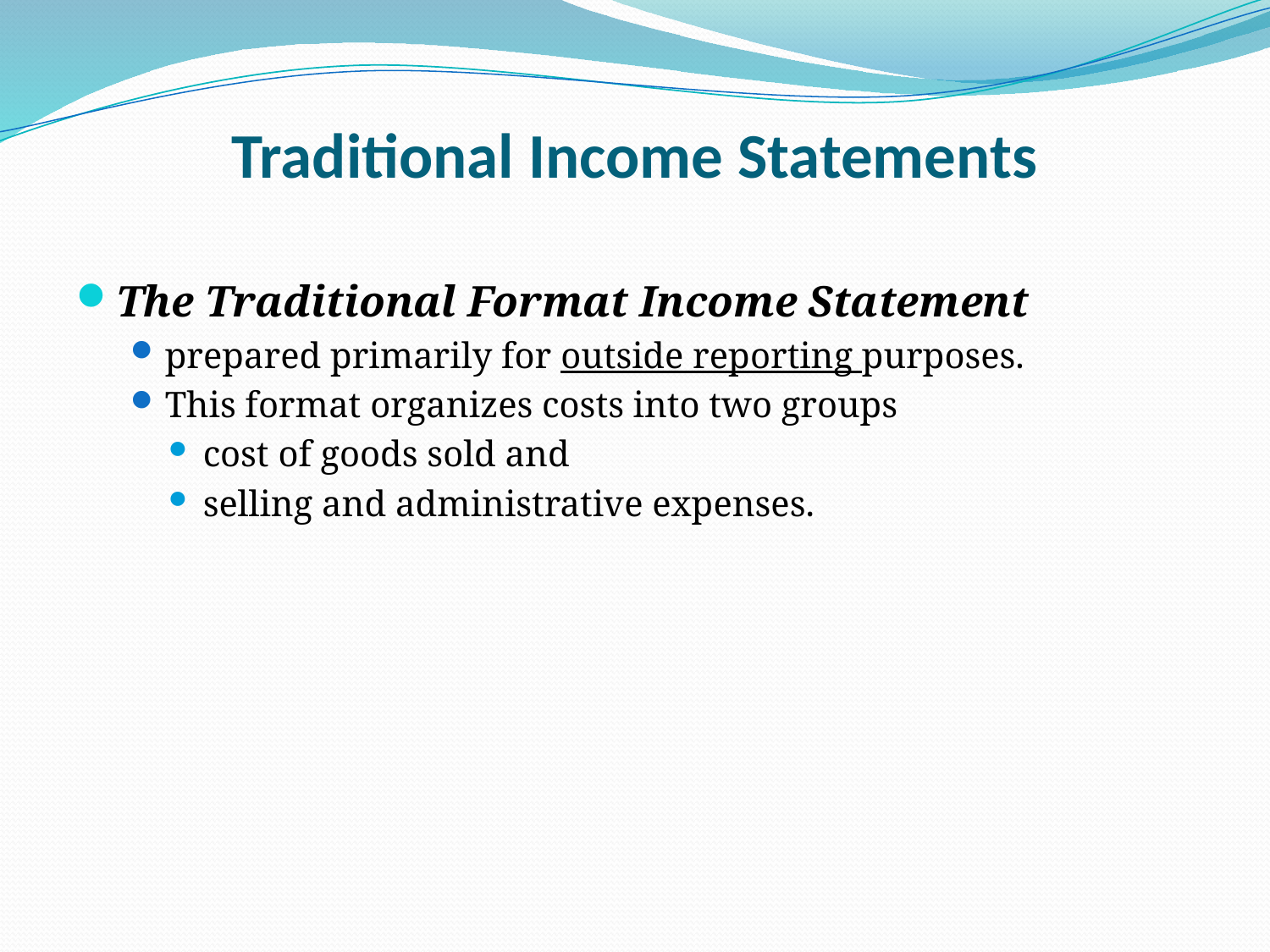

# Traditional Income Statements
The Traditional Format Income Statement
prepared primarily for outside reporting purposes.
This format organizes costs into two groups
cost of goods sold and
selling and administrative expenses.